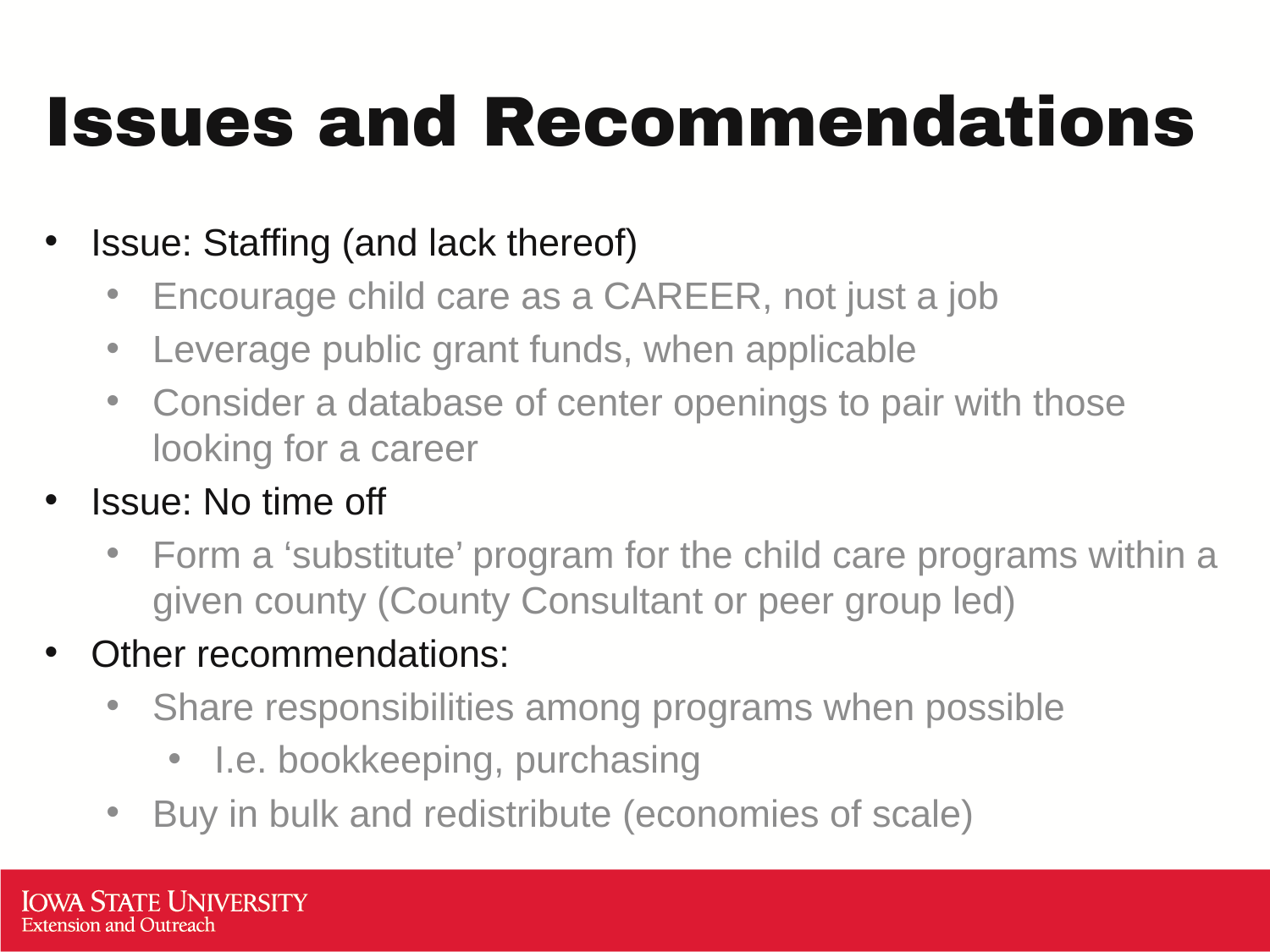

# Issues and Recommendations
Issue: Staffing (and lack thereof)
Encourage child care as a CAREER, not just a job
Leverage public grant funds, when applicable
Consider a database of center openings to pair with those looking for a career
Issue: No time off
Form a ‘substitute’ program for the child care programs within a given county (County Consultant or peer group led)
Other recommendations:
Share responsibilities among programs when possible
I.e. bookkeeping, purchasing
Buy in bulk and redistribute (economies of scale)